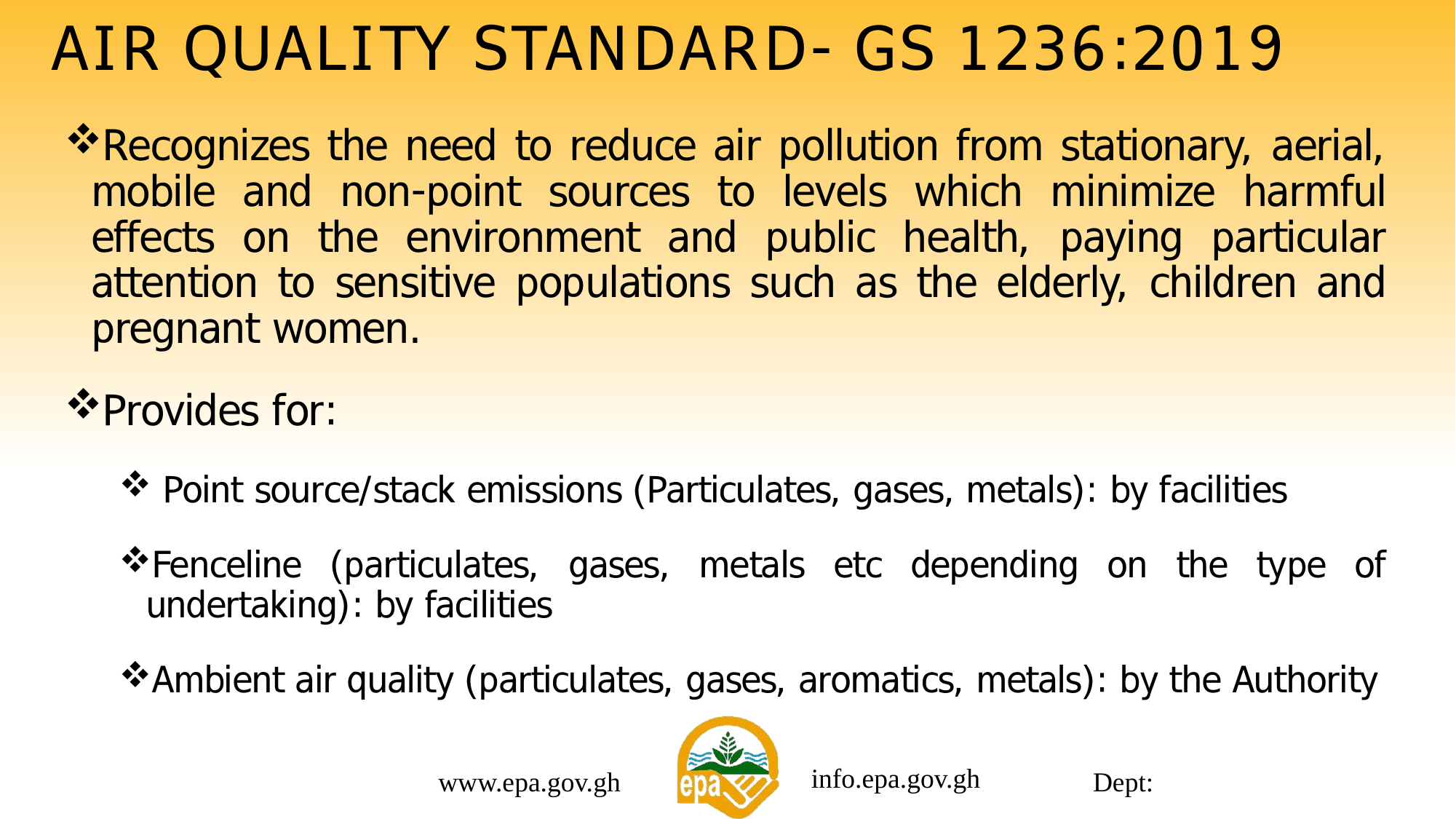

# AIR QUALITY STANDARD- GS 1236:2019
Recognizes the need to reduce air pollution from stationary, aerial, mobile and non-point sources to levels which minimize harmful effects on the environment and public health, paying particular attention to sensitive populations such as the elderly, children and pregnant women.
Provides for:
 Point source/stack emissions (Particulates, gases, metals): by facilities
Fenceline (particulates, gases, metals etc depending on the type of undertaking): by facilities
Ambient air quality (particulates, gases, aromatics, metals): by the Authority